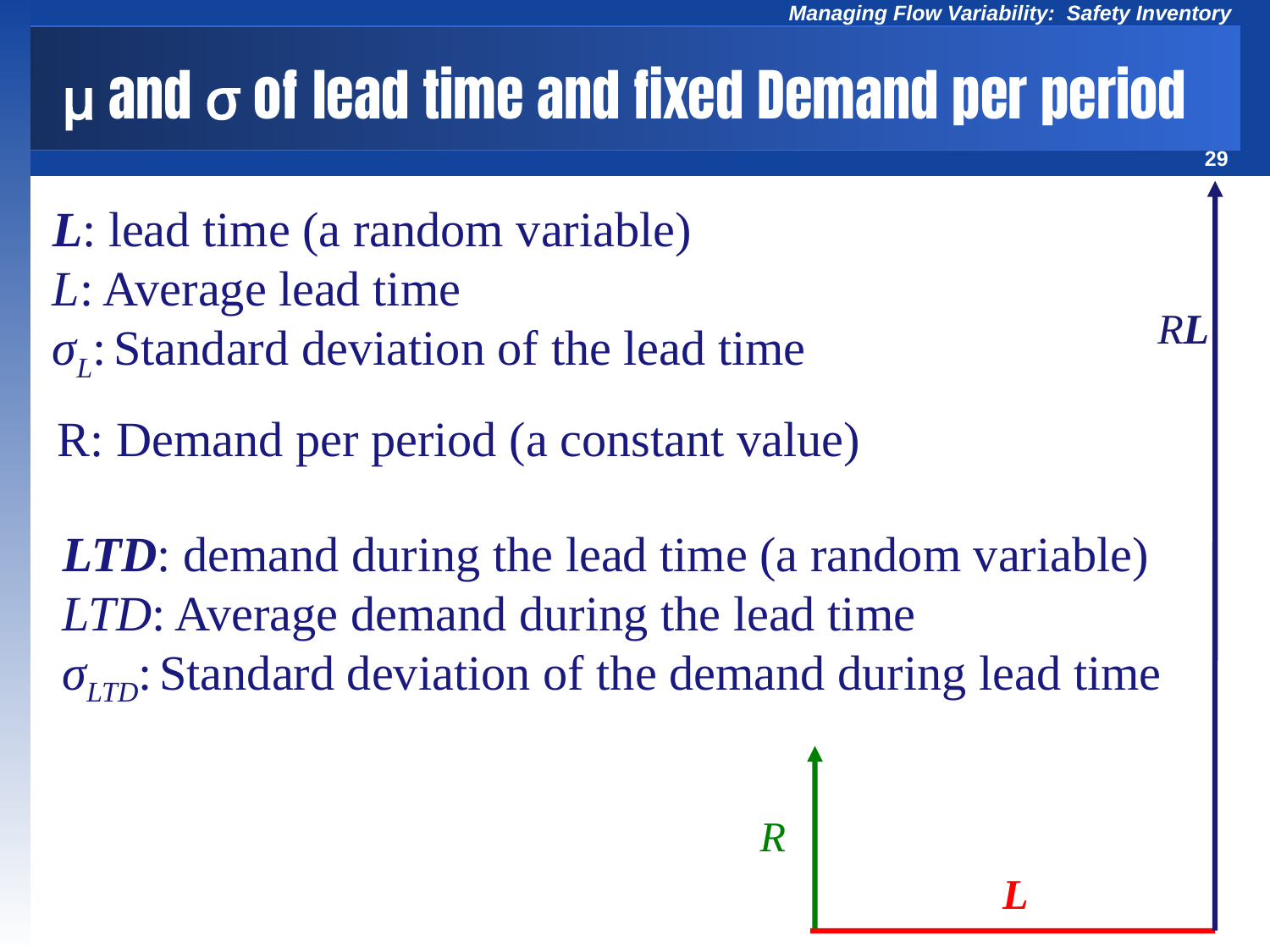

μ and σ of lead time and fixed Demand per period

RL
L: lead time (a random variable)
L: Average lead time
σL: Standard deviation of the lead time
R: Demand per period (a constant value)
LTD: demand during the lead time (a random variable)
LTD: Average demand during the lead time
σLTD: Standard deviation of the demand during lead time

R
L